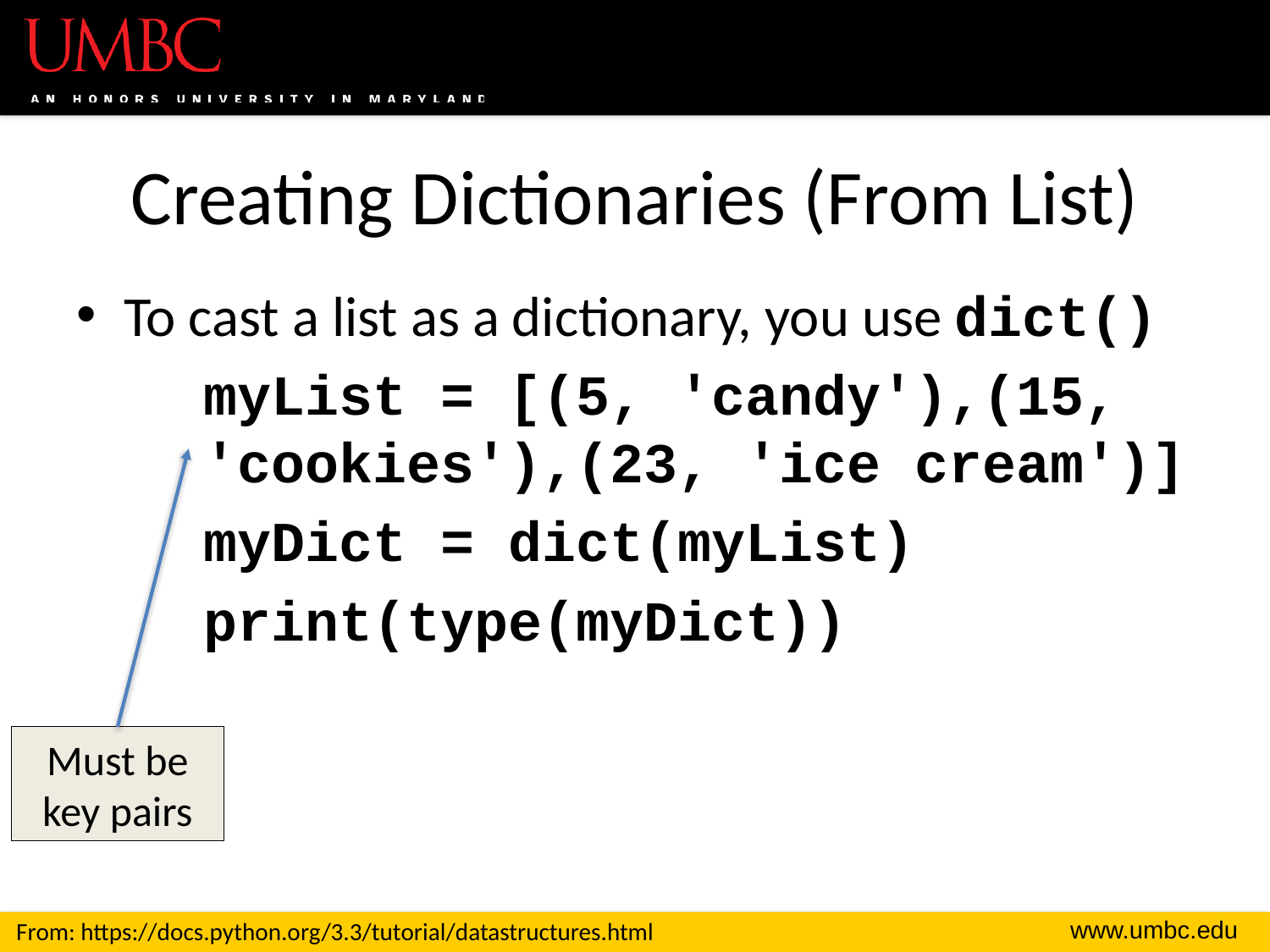

# Creating Dictionaries (From List)
To cast a list as a dictionary, you use dict()
myList = [(5, 'candy'),(15, 'cookies'),(23, 'ice cream')]
myDict = dict(myList)
print(type(myDict))

Must be key pairs
From: https://docs.python.org/3.3/tutorial/datastructures.html